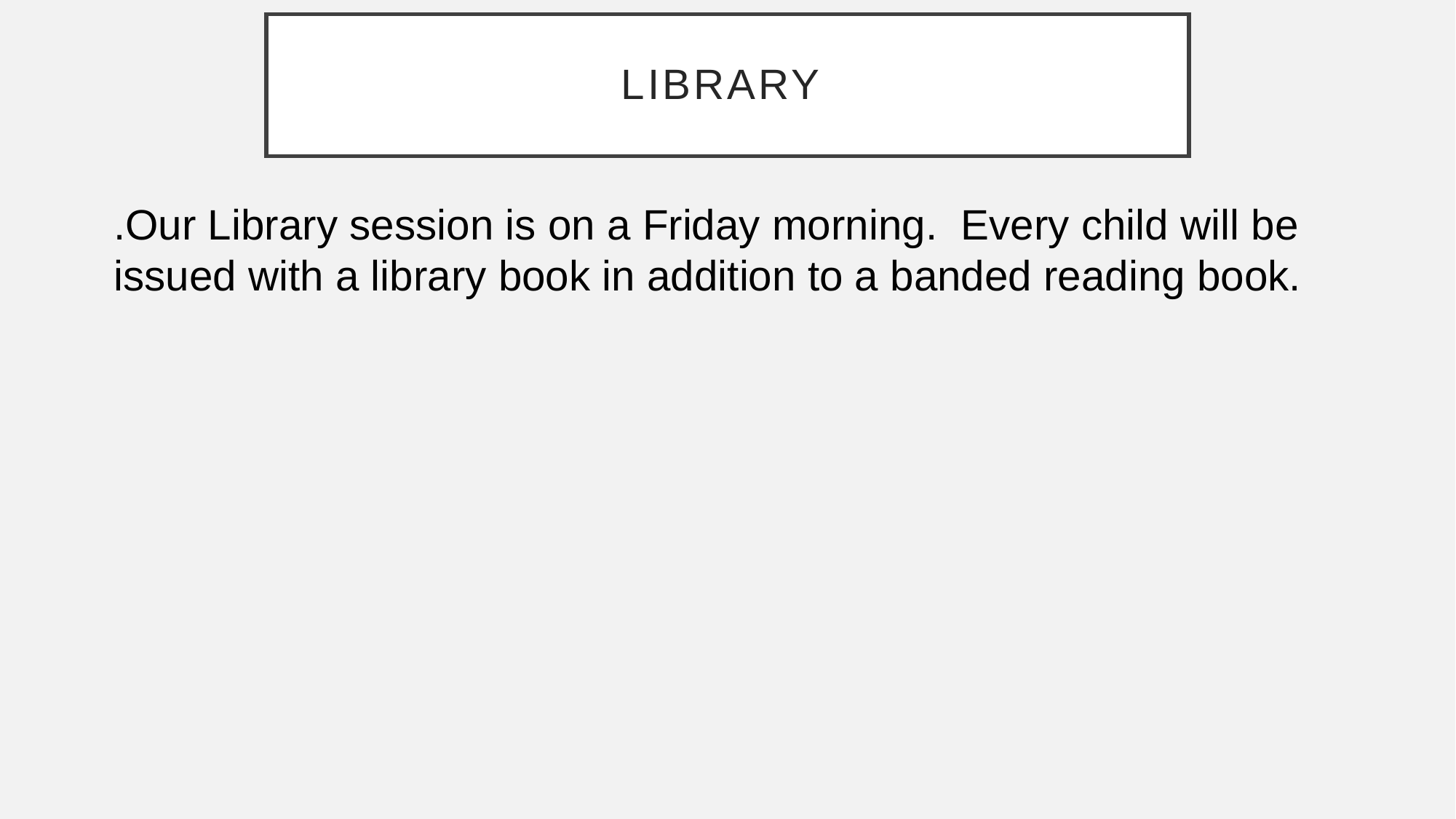

# Library
.Our Library session is on a Friday morning.  Every child will be issued with a library book in addition to a banded reading book.